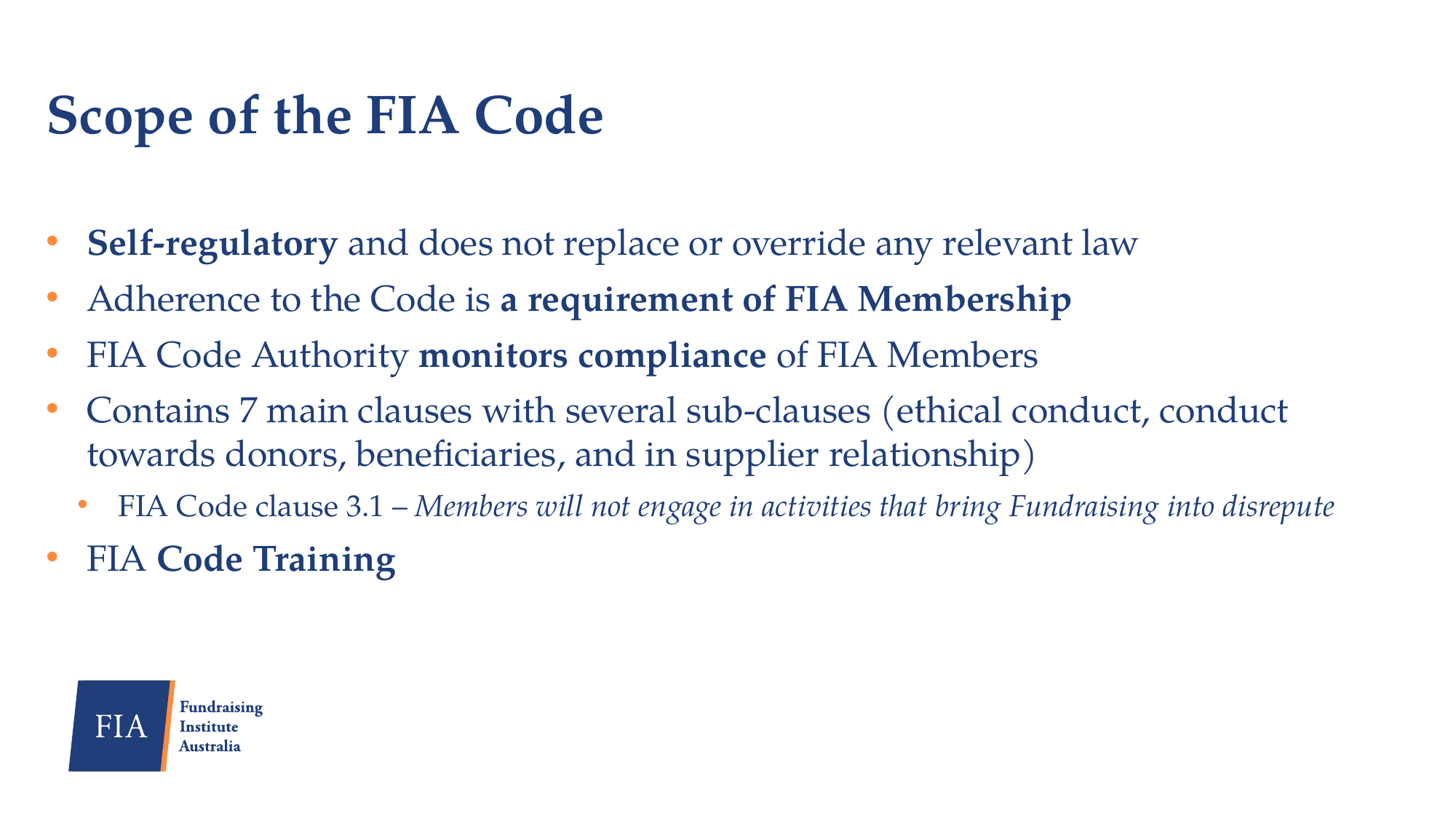

# Scope of the FIA Code

Self-regulatory and does not replace or override any relevant law
Adherence to the Code is a requirement of FIA Membership
FIA Code Authority monitors compliance of FIA Members
Contains 7 main clauses with several sub-clauses (ethical conduct, conduct towards donors, beneficiaries, and in supplier relationship)
FIA Code clause 3.1 – Members will not engage in activities that bring Fundraising into disrepute
FIA Code Training